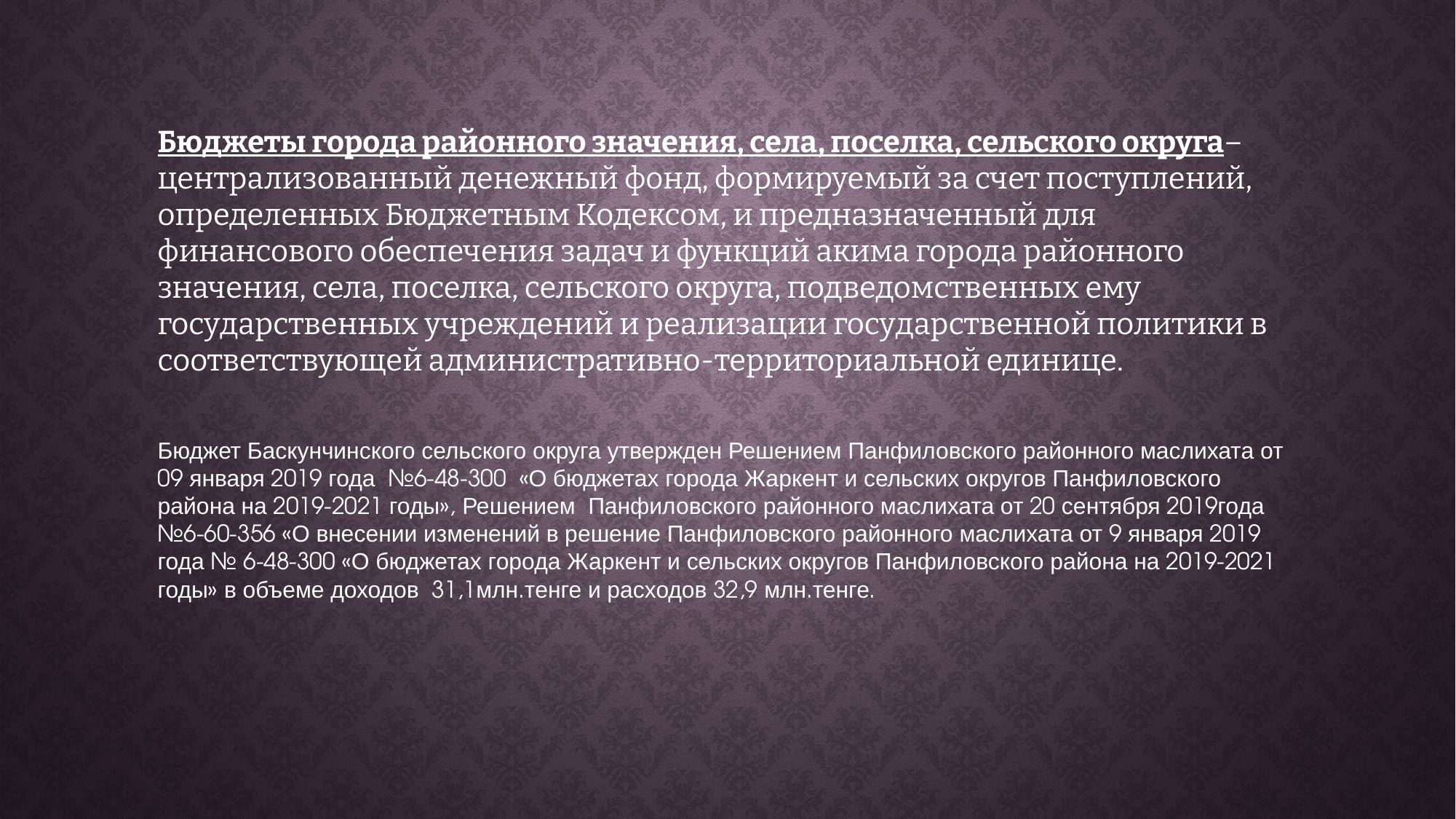

# Бюджеты города районного значения, села, поселка, сельского округа– централизованный денежный фонд, формируемый за счет поступлений, определенных Бюджетным Кодексом, и предназначенный для финансового обеспечения задач и функций акима города районного значения, села, поселка, сельского округа, подведомственных ему государственных учреждений и реализации государственной политики в соответствующей административно-территориальной единице.
Бюджет Баскунчинского сельского округа утвержден Решением Панфиловского районного маслихата от 09 января 2019 года  №6-48-300  «О бюджетах города Жаркент и сельских округов Панфиловского района на 2019-2021 годы», Решением  Панфиловского районного маслихата от 20 сентября 2019года №6-60-356 «О внесении изменений в решение Панфиловского районного маслихата от 9 января 2019 года № 6-48-300 «О бюджетах города Жаркент и сельских округов Панфиловского района на 2019-2021 годы» в объеме доходов  31,1млн.тенге и расходов 32,9 млн.тенге.